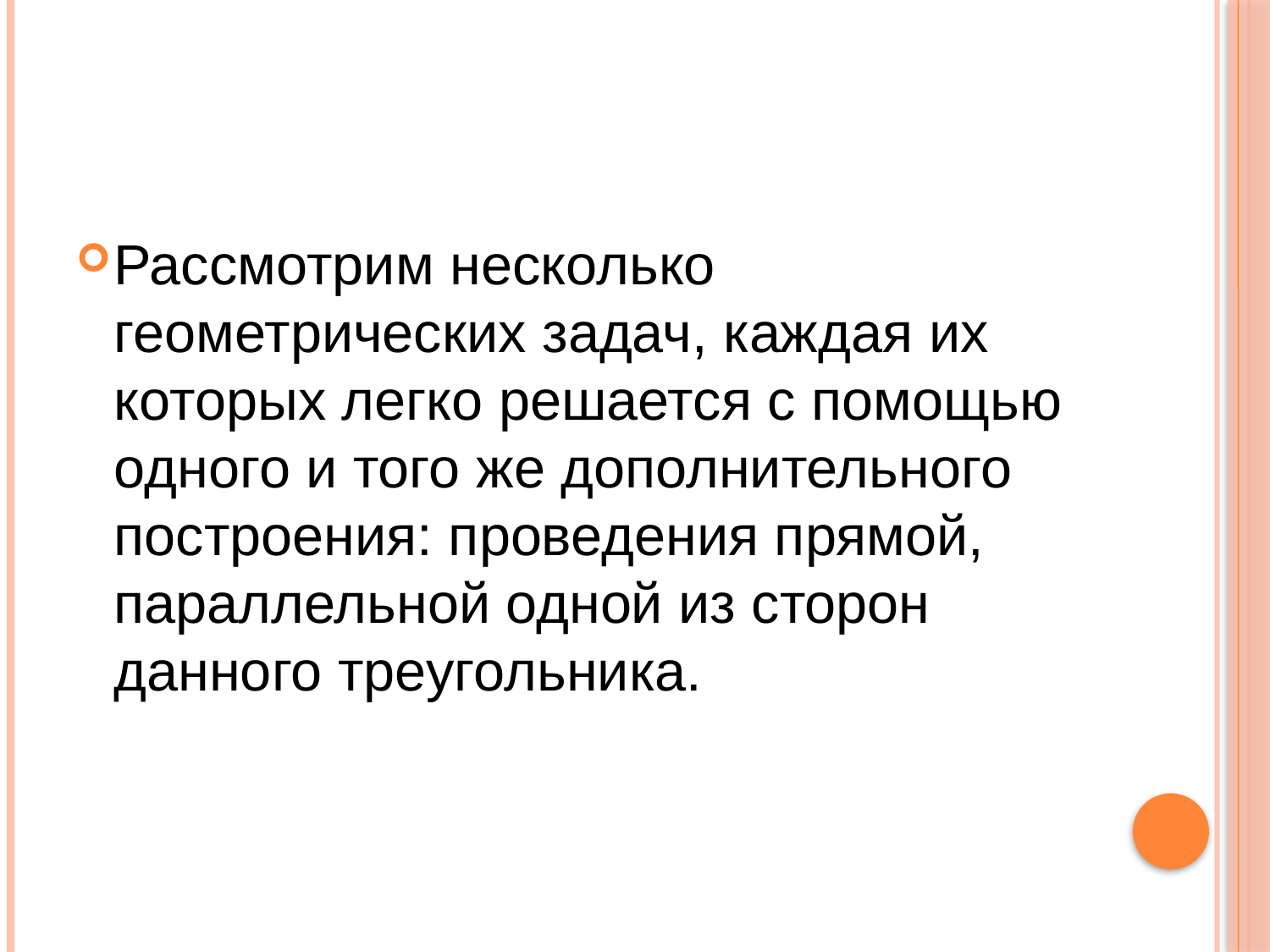

#
Рассмотрим несколько геометрических задач, каждая их которых легко решается с помощью одного и того же дополнительного построения: проведения прямой, параллельной одной из сторон данного треугольника.